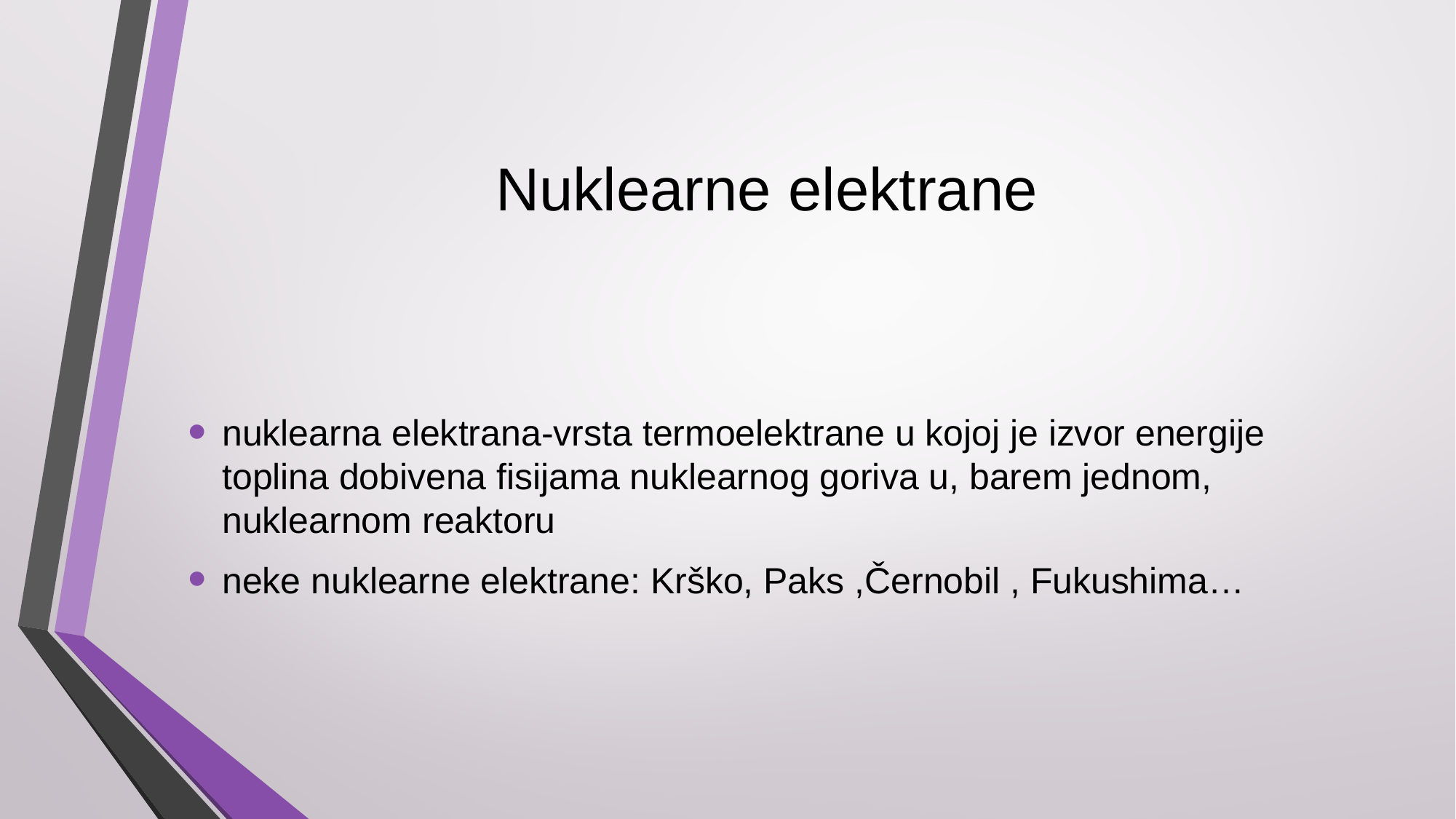

# Nuklearne elektrane
nuklearna elektrana-vrsta termoelektrane u kojoj je izvor energije toplina dobivena fisijama nuklearnog goriva u, barem jednom, nuklearnom reaktoru
neke nuklearne elektrane: Krško, Paks ,Černobil , Fukushima…